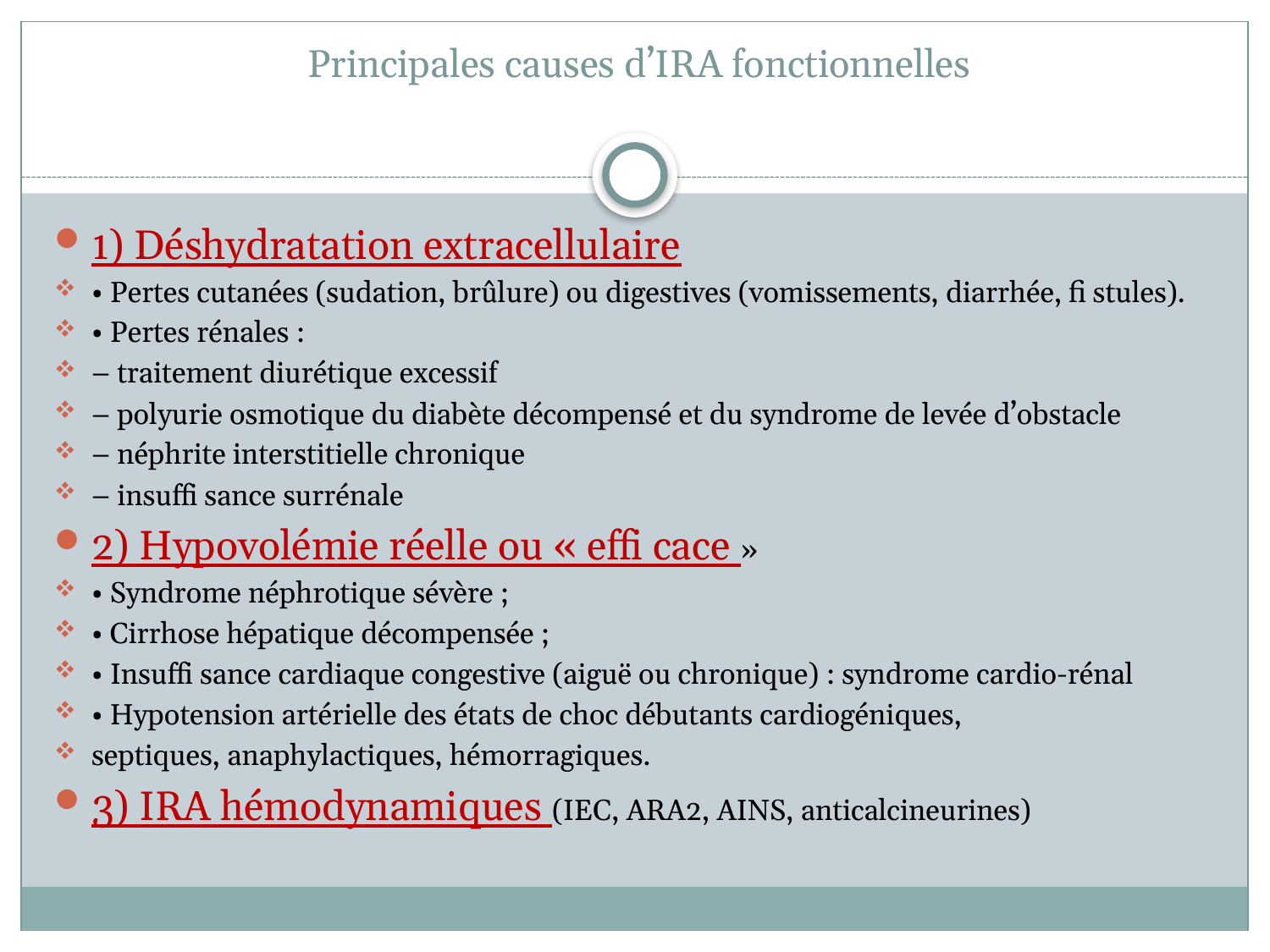

# Principales causes d’IRA fonctionnelles
1) Déshydratation extracellulaire
• Pertes cutanées (sudation, brûlure) ou digestives (vomissements, diarrhée, fi stules).
• Pertes rénales :
– traitement diurétique excessif
– polyurie osmotique du diabète décompensé et du syndrome de levée d’obstacle
– néphrite interstitielle chronique
– insuffi sance surrénale
2) Hypovolémie réelle ou « effi cace »
• Syndrome néphrotique sévère ;
• Cirrhose hépatique décompensée ;
• Insuffi sance cardiaque congestive (aiguë ou chronique) : syndrome cardio-rénal
• Hypotension artérielle des états de choc débutants cardiogéniques,
septiques, anaphylactiques, hémorragiques.
3) IRA hémodynamiques (IEC, ARA2, AINS, anticalcineurines)